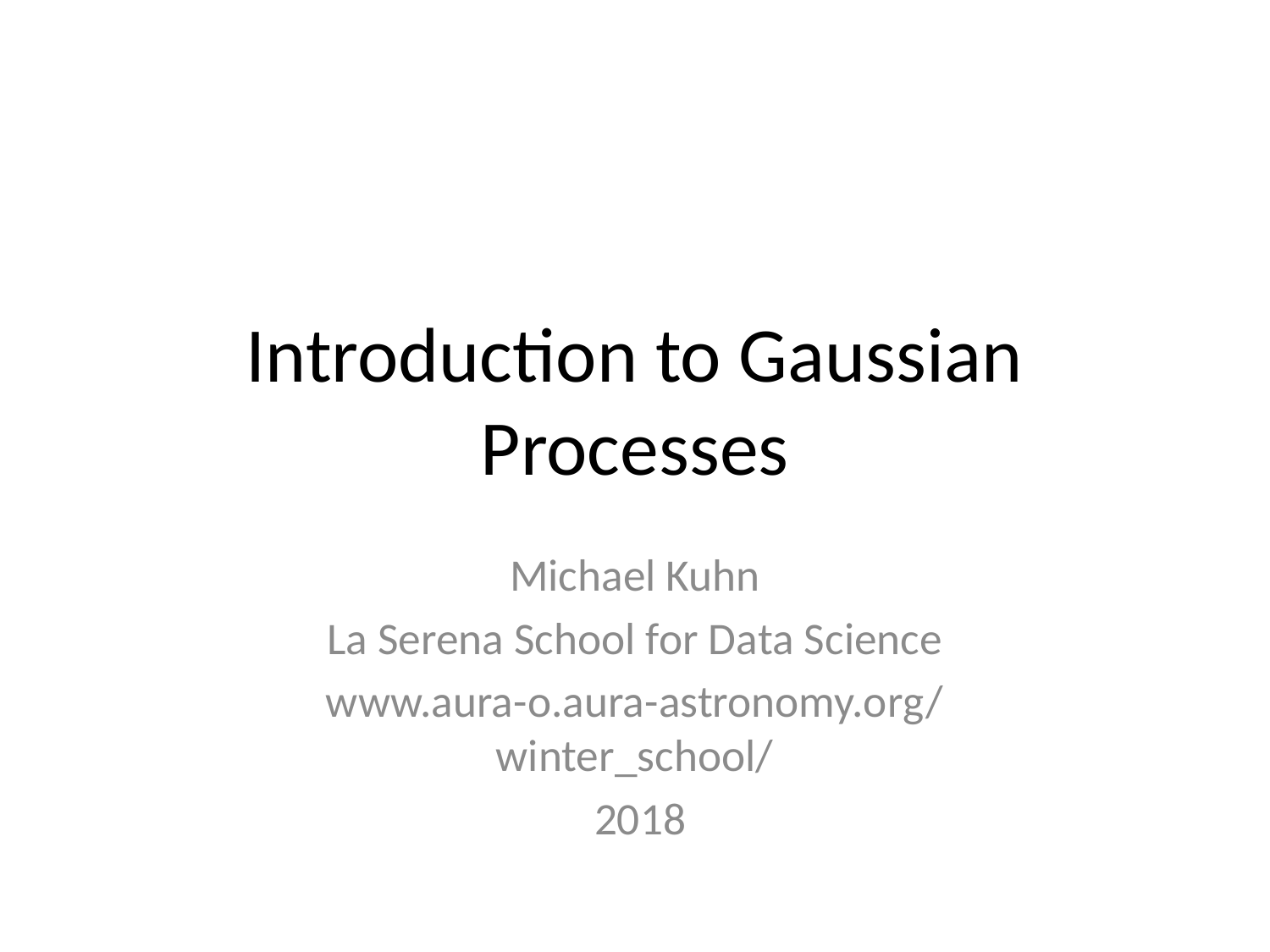

# Introduction to Gaussian Processes
Michael Kuhn
La Serena School for Data Science
www.aura-o.aura-astronomy.org/winter_school/
 2018